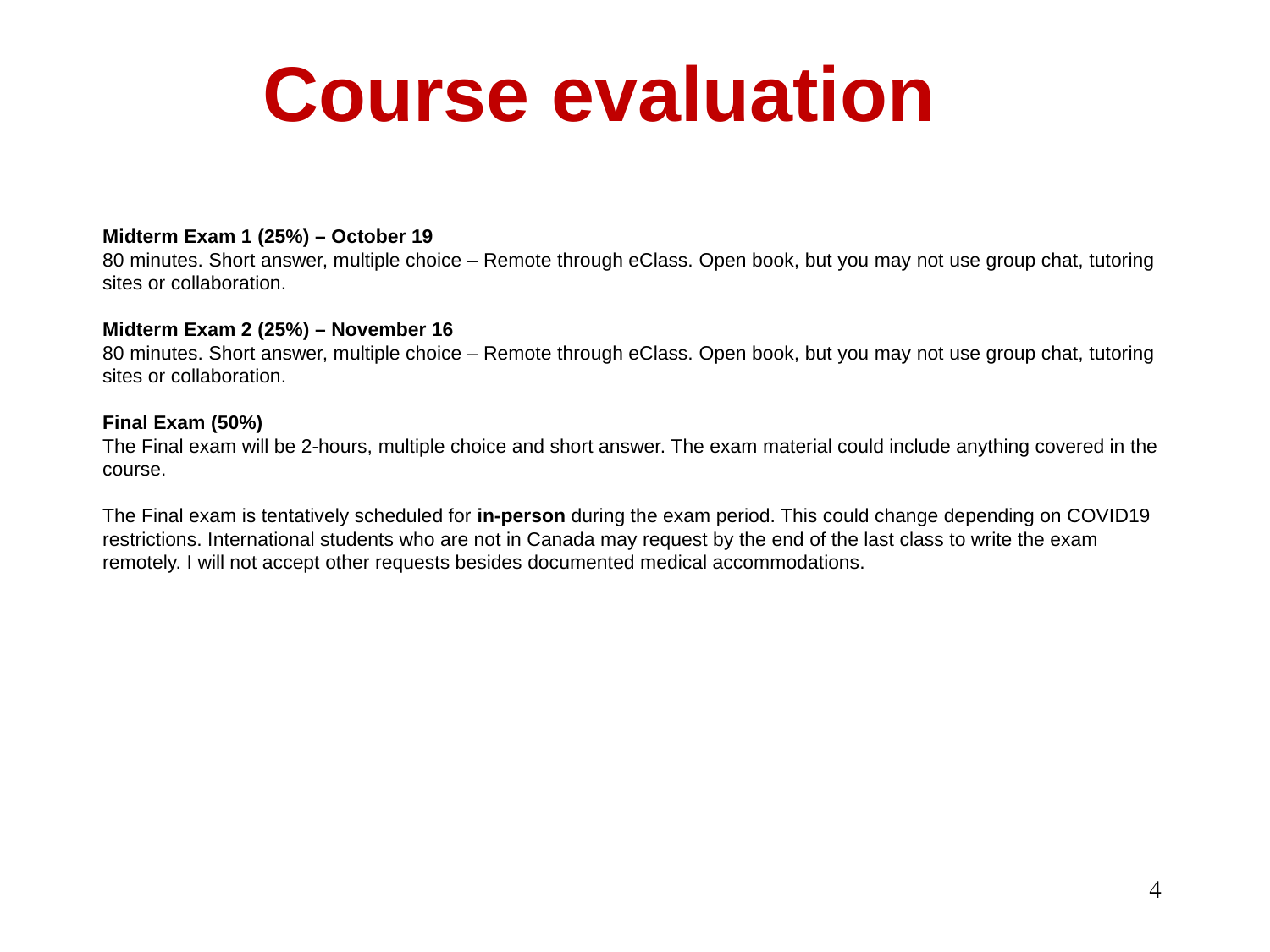

# Course evaluation

Midterm Exam 1 (25%) – October 19
80 minutes. Short answer, multiple choice – Remote through eClass. Open book, but you may not use group chat, tutoring sites or collaboration.

Midterm Exam 2 (25%) – November 16
80 minutes. Short answer, multiple choice – Remote through eClass. Open book, but you may not use group chat, tutoring sites or collaboration.

Final Exam (50%)
The Final exam will be 2-hours, multiple choice and short answer. The exam material could include anything covered in the course.

The Final exam is tentatively scheduled for in-person during the exam period. This could change depending on COVID19 restrictions. International students who are not in Canada may request by the end of the last class to write the exam remotely. I will not accept other requests besides documented medical accommodations.
4